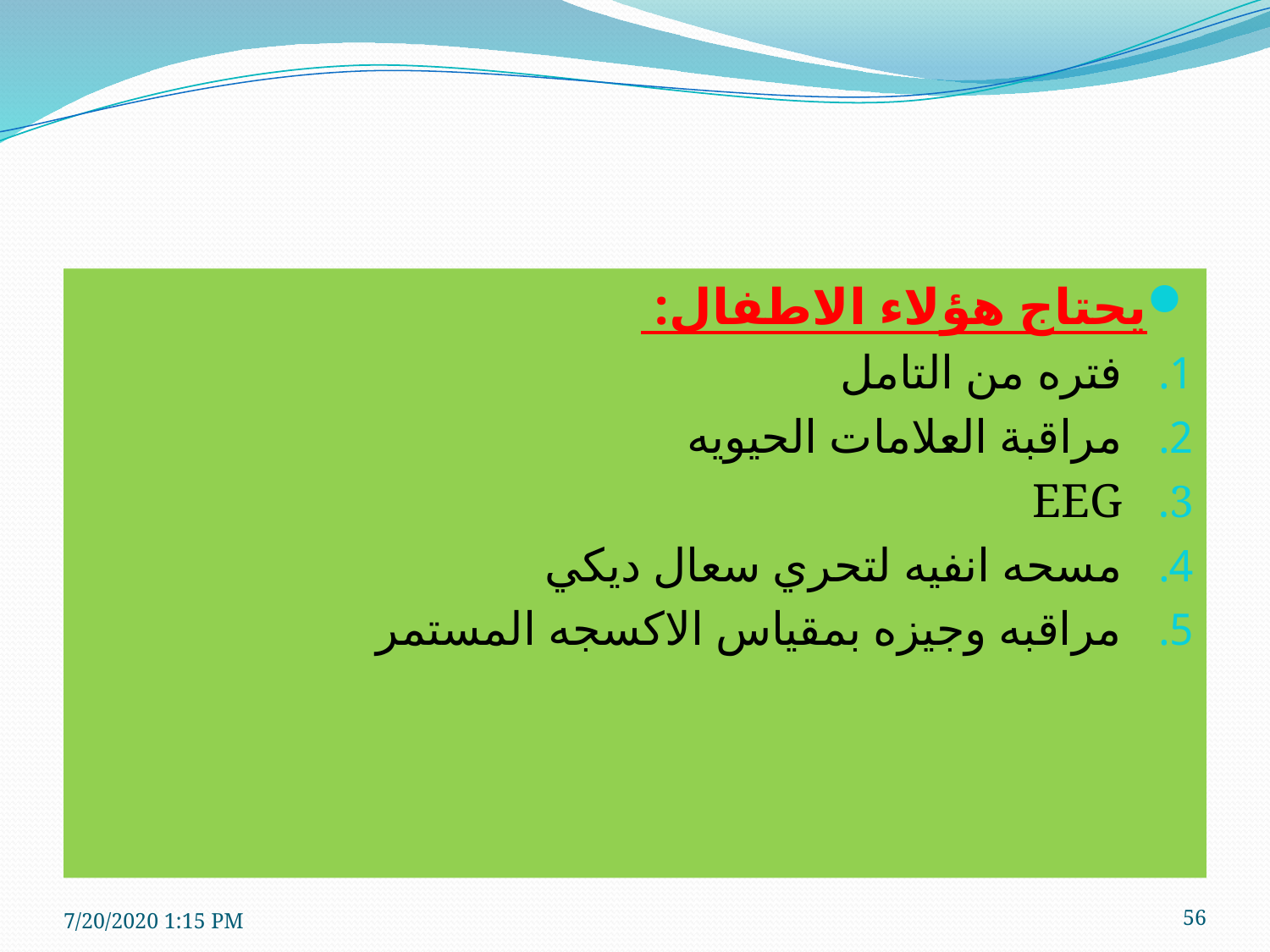

#
يحتاج هؤلاء الاطفال:
فتره من التامل
مراقبة العلامات الحيويه
EEG
مسحه انفيه لتحري سعال ديكي
مراقبه وجيزه بمقياس الاكسجه المستمر

7/20/2020 1:15 PM
56